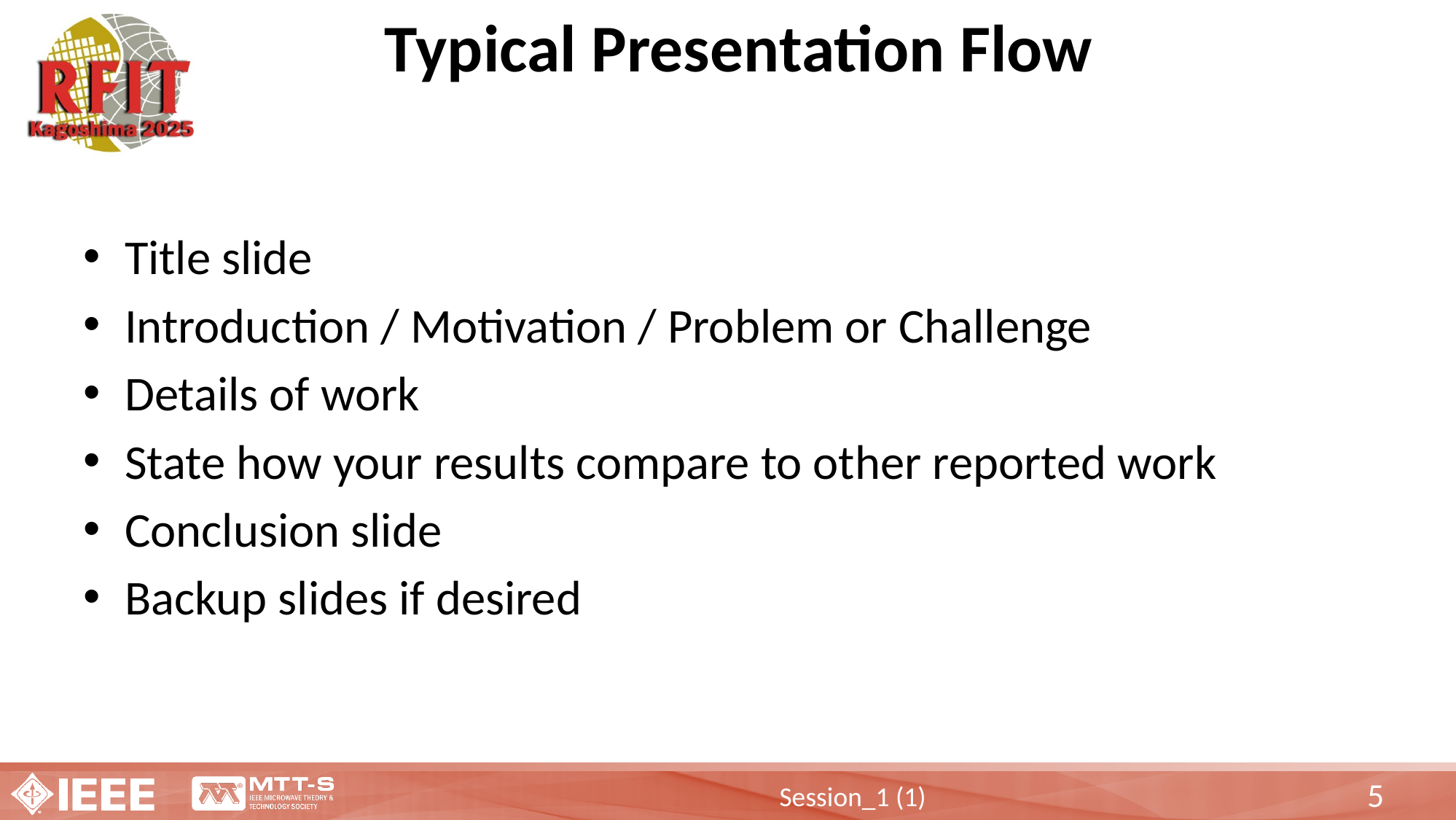

# Typical Presentation Flow
Title slide
Introduction / Motivation / Problem or Challenge
Details of work
State how your results compare to other reported work
Conclusion slide
Backup slides if desired